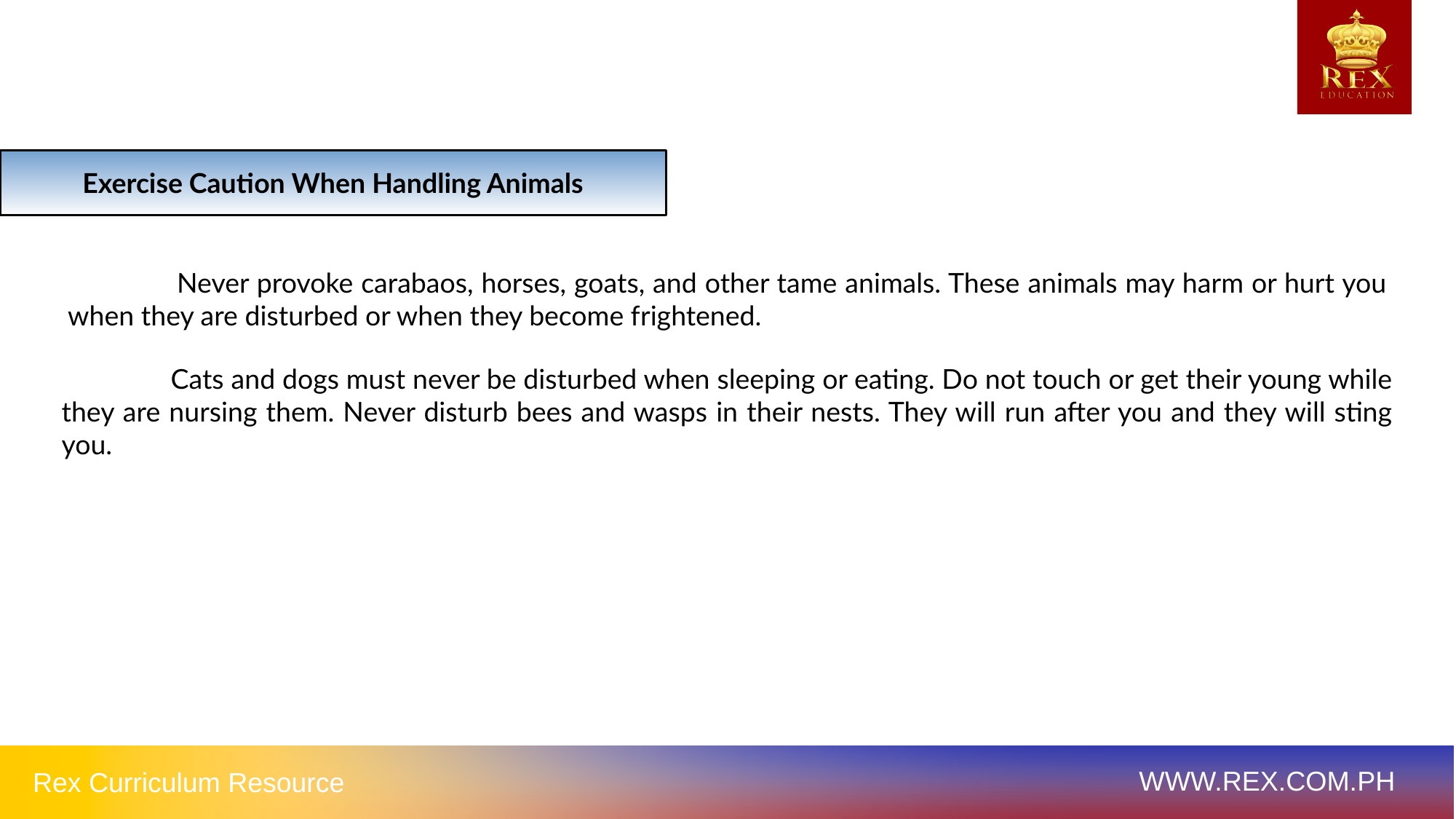

Exercise Caution When Handling Animals
	Never provoke carabaos, horses, goats, and other tame animals. These animals may harm or hurt you when they are disturbed or when they become frightened.
	Cats and dogs must never be disturbed when sleeping or eating. Do not touch or get their young while they are nursing them. Never disturb bees and wasps in their nests. They will run after you and they will sting you.